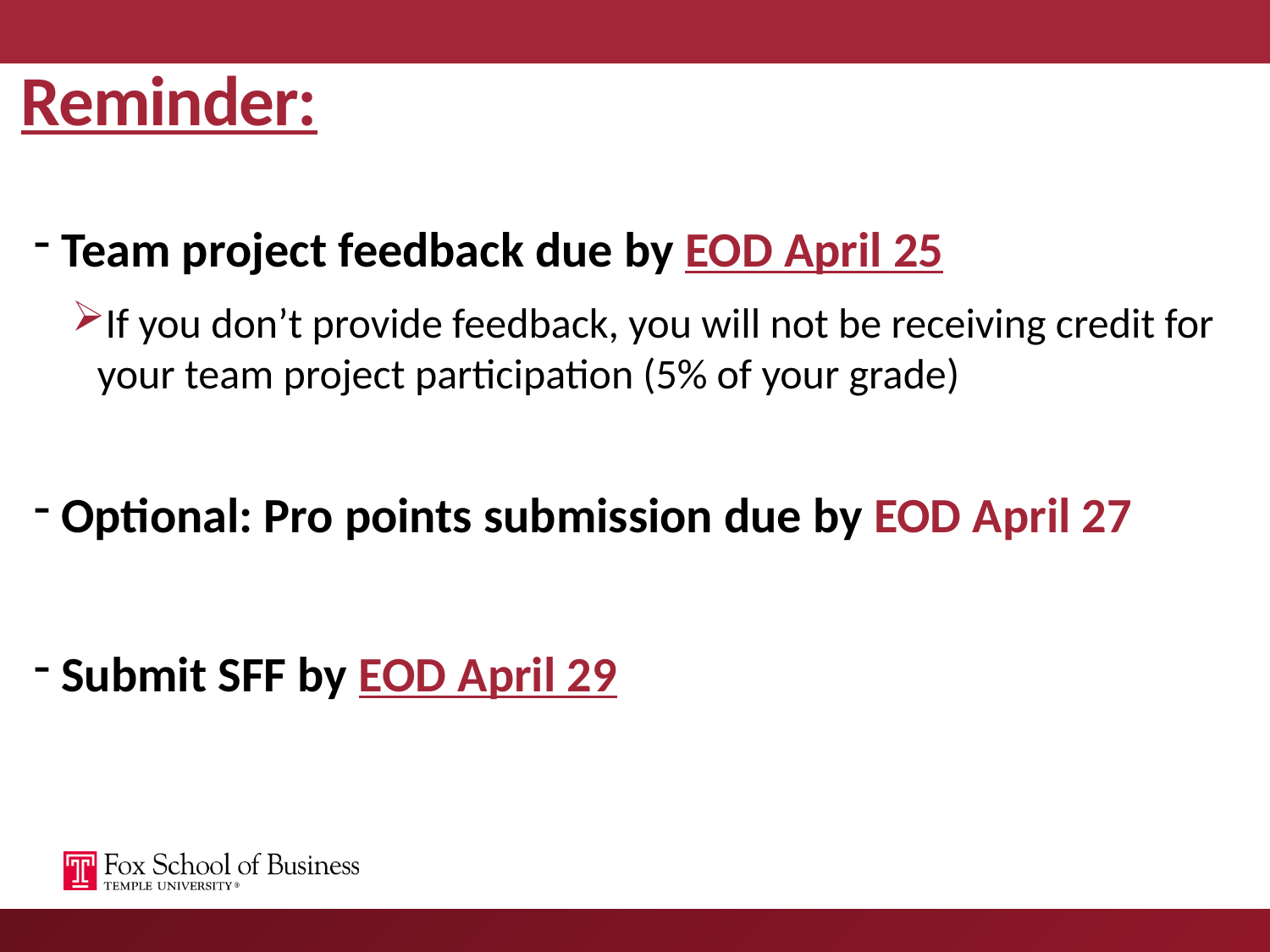

# Reminder:
 Team project feedback due by EOD April 25
If you don’t provide feedback, you will not be receiving credit for your team project participation (5% of your grade)

 Optional: Pro points submission due by EOD April 27

 Submit SFF by EOD April 29